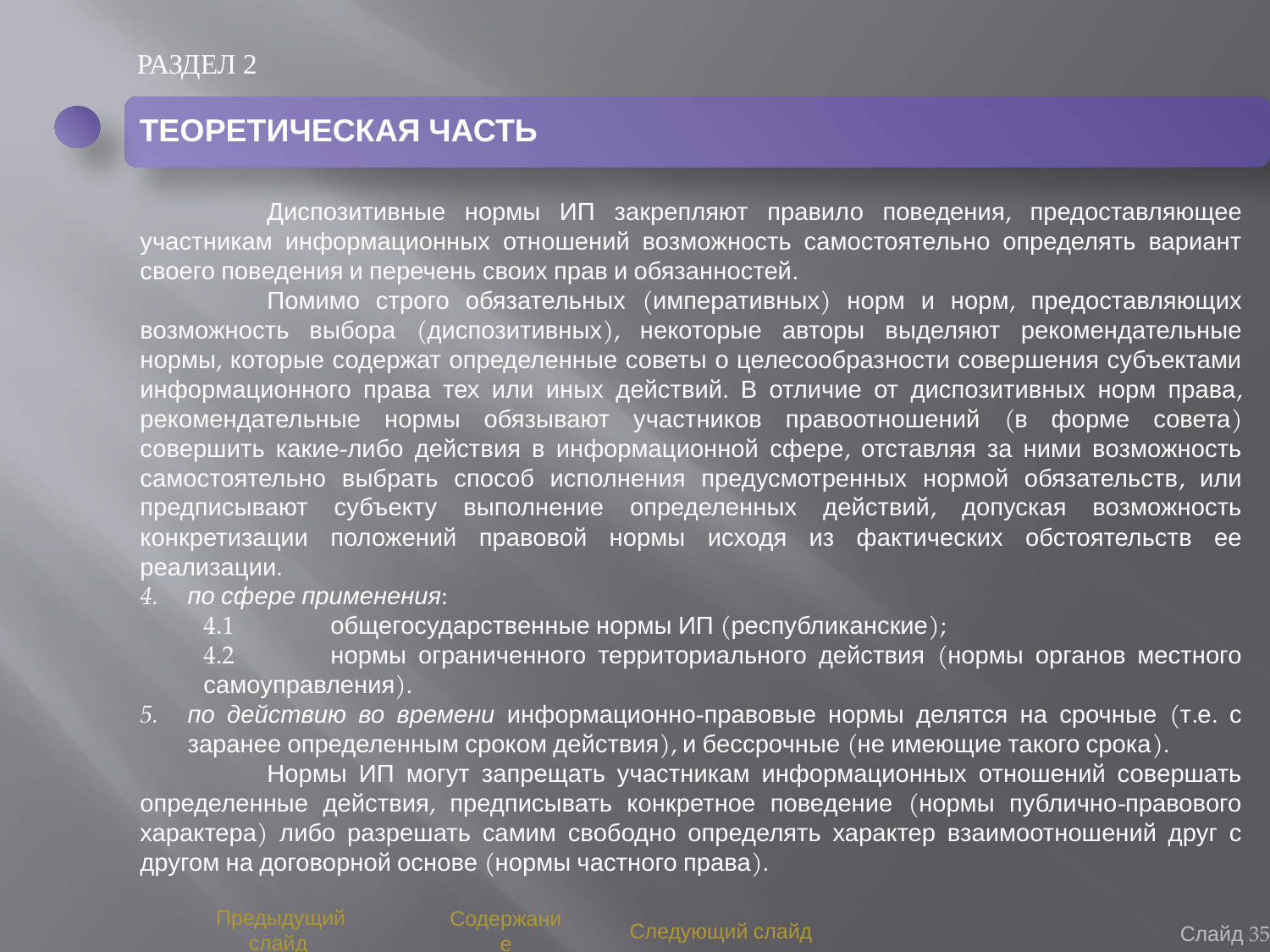

РАЗДЕЛ 2

ТЕОРЕТИЧЕСКАЯ ЧАСТЬ

	Диспозитивные нормы ИП закрепляют правило поведения, предоставляющее участникам информационных отношений возможность самостоятельно определять вариант своего поведения и перечень своих прав и обязанностей.
	Помимо строго обязательных (императивных) норм и норм, предоставляющих возможность выбора (диспозитивных), некоторые авторы выделяют рекомендательные нормы, которые содержат определенные советы о целесообразности совершения субъектами информационного права тех или иных действий. В отличие от диспозитивных норм права, рекомендательные нормы обязывают участников правоотношений (в форме совета) совершить какие-либо действия в информационной сфере, отставляя за ними возможность самостоятельно выбрать способ исполнения предусмотренных нормой обязательств, или предписывают субъекту выполнение определенных действий, допуская возможность конкретизации положений правовой нормы исходя из фактических обстоятельств ее реализации.
по сфере применения:
4.1	общегосударственные нормы ИП (республиканские);
4.2	нормы ограниченного территориального действия (нормы органов местного самоуправления).
по действию во времени информационно-правовые нормы делятся на срочные (т.е. с заранее определенным сроком действия), и бессрочные (не имеющие такого срока).
	Нормы ИП могут запрещать участникам информационных отношений совершать определенные действия, предписывать конкретное поведение (нормы публично-правового характера) либо разрешать самим свободно определять характер взаимоотношений друг с другом на договорной основе (нормы частного права).
Слайд 35
Предыдущий слайд
Содержание
Следующий слайд